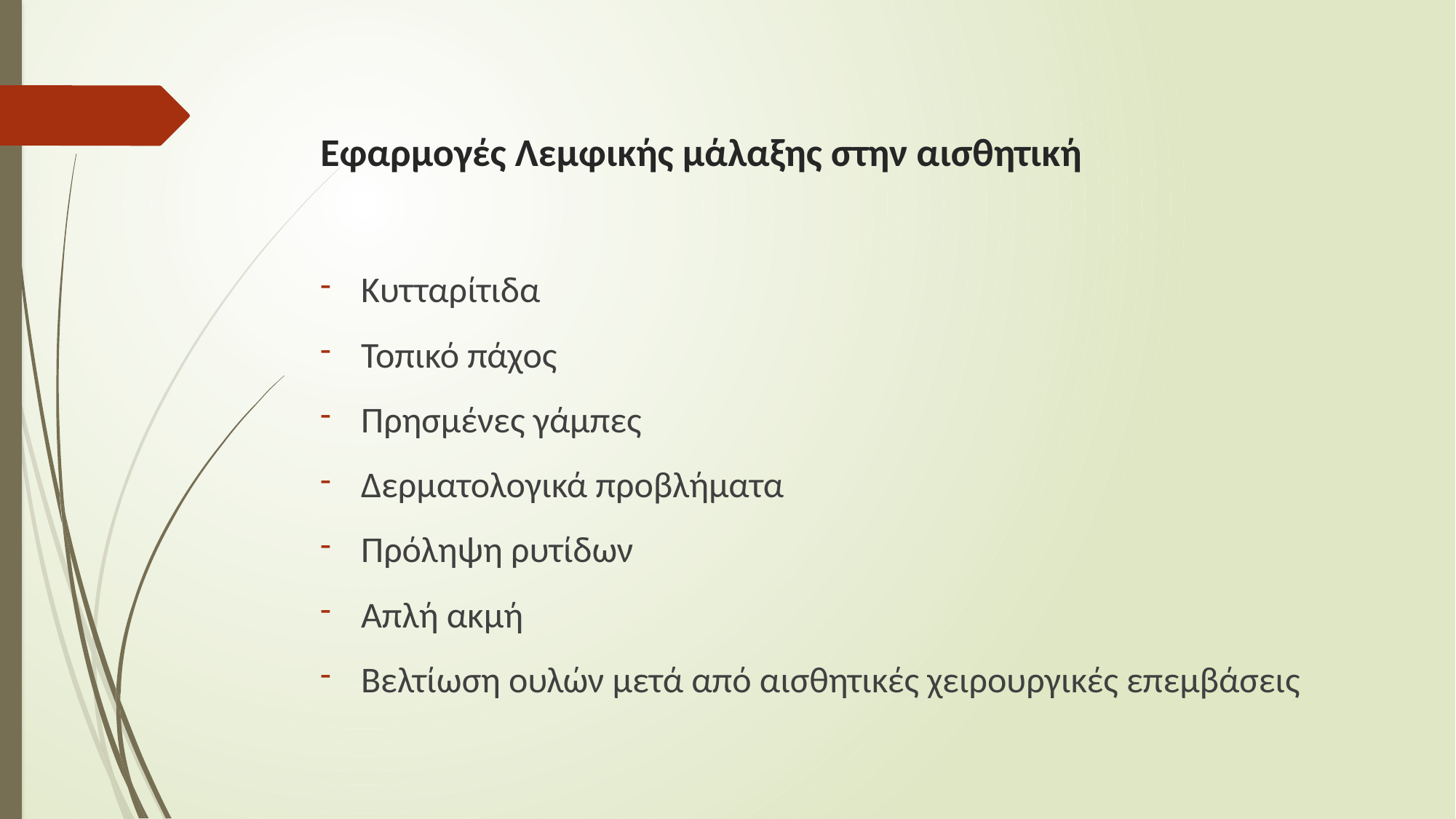

# Εφαρμογές Λεμφικής μάλαξης στην αισθητική
Κυτταρίτιδα
Τοπικό πάχος
Πρησμένες γάμπες
Δερματολογικά προβλήματα
Πρόληψη ρυτίδων
Απλή ακμή
Βελτίωση ουλών μετά από αισθητικές χειρουργικές επεμβάσεις